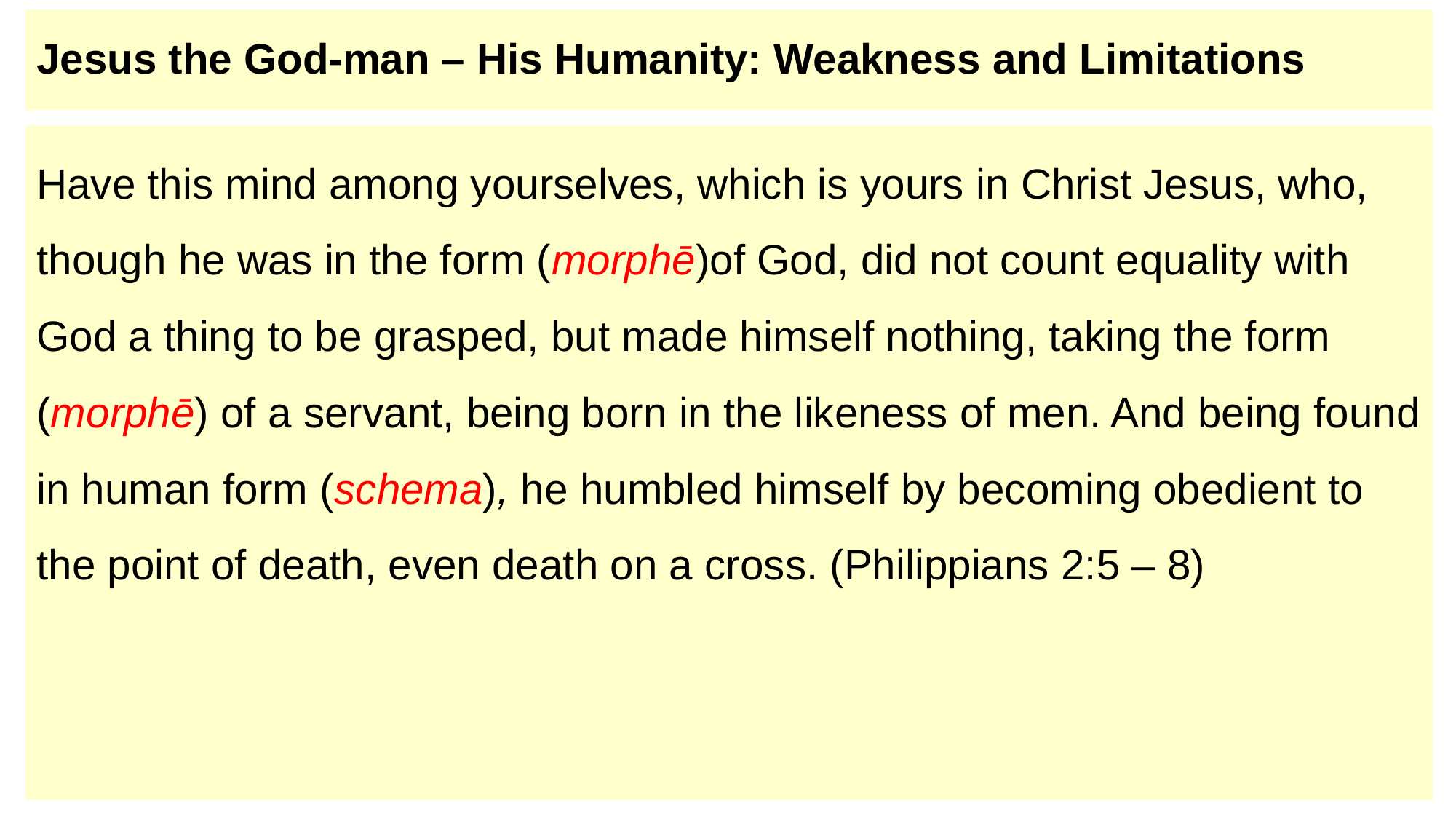

# Jesus the God-man – His Humanity: Weakness and Limitations
Have this mind among yourselves, which is yours in Christ Jesus, who, though he was in the form (morphē)of God, did not count equality with God a thing to be grasped, but made himself nothing, taking the form (morphē) of a servant, being born in the likeness of men. And being found in human form (schema), he humbled himself by becoming obedient to the point of death, even death on a cross. (Philippians 2:5 – 8)